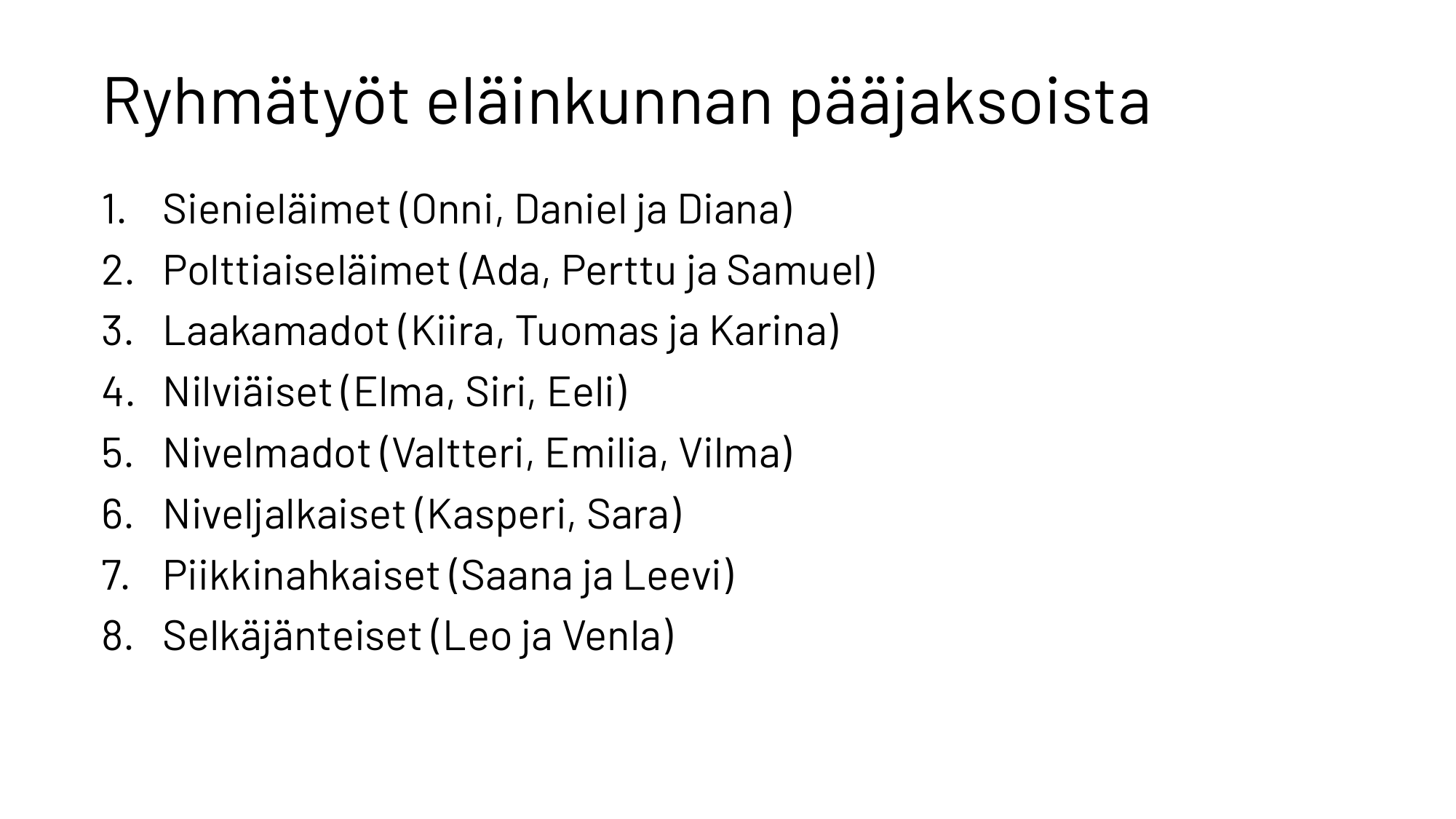

# Ryhmätyöt eläinkunnan pääjaksoista
Sienieläimet (Onni, Daniel ja Diana)
Polttiaiseläimet (Ada, Perttu ja Samuel)
Laakamadot (Kiira, Tuomas ja Karina)
Nilviäiset (Elma, Siri, Eeli)
Nivelmadot (Valtteri, Emilia, Vilma)
Niveljalkaiset (Kasperi, Sara)
Piikkinahkaiset (Saana ja Leevi)
Selkäjänteiset (Leo ja Venla)